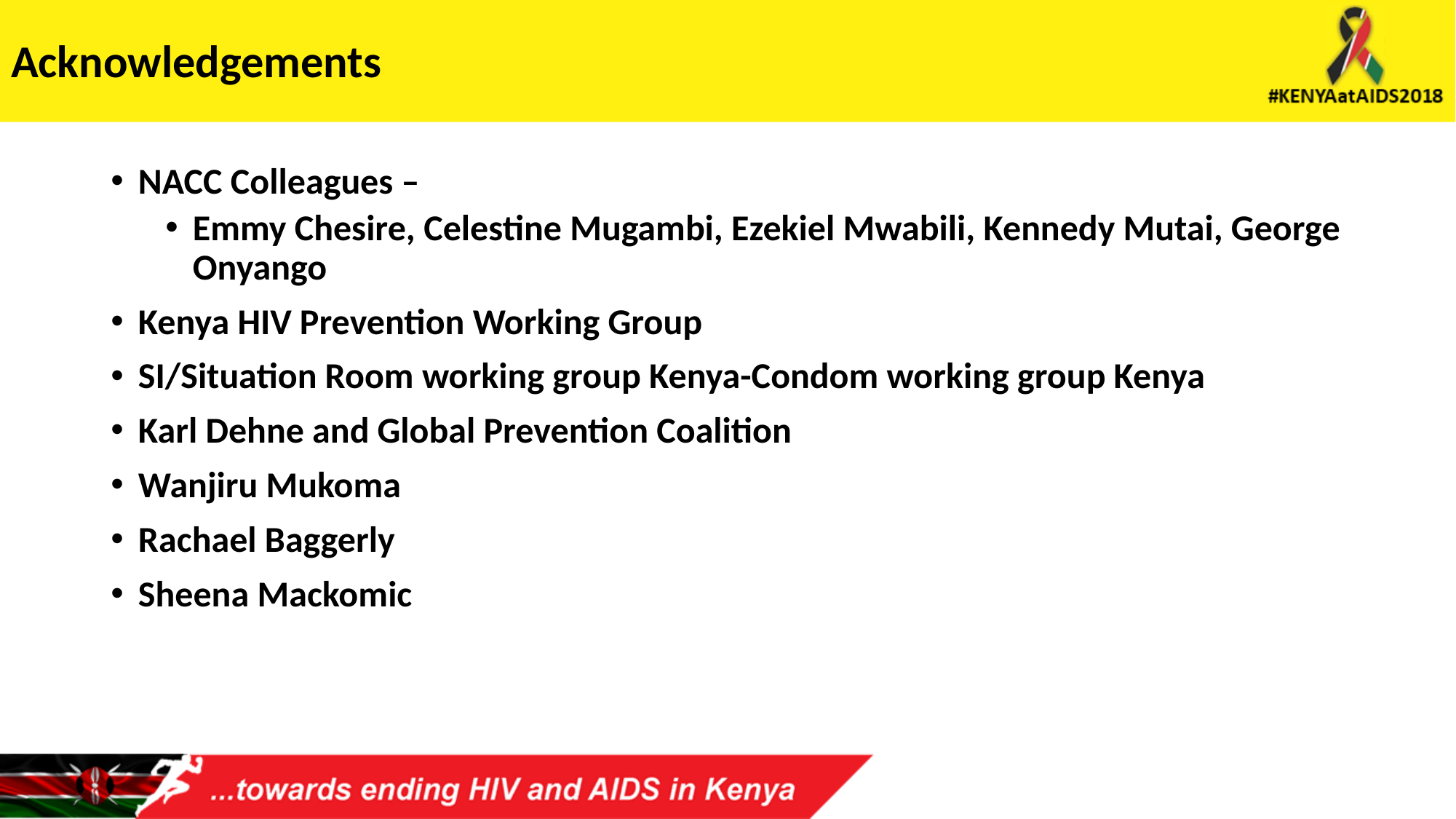

# Acknowledgements
NACC Colleagues –
Emmy Chesire, Celestine Mugambi, Ezekiel Mwabili, Kennedy Mutai, George Onyango
Kenya HIV Prevention Working Group
SI/Situation Room working group Kenya-Condom working group Kenya
Karl Dehne and Global Prevention Coalition
Wanjiru Mukoma
Rachael Baggerly
Sheena Mackomic